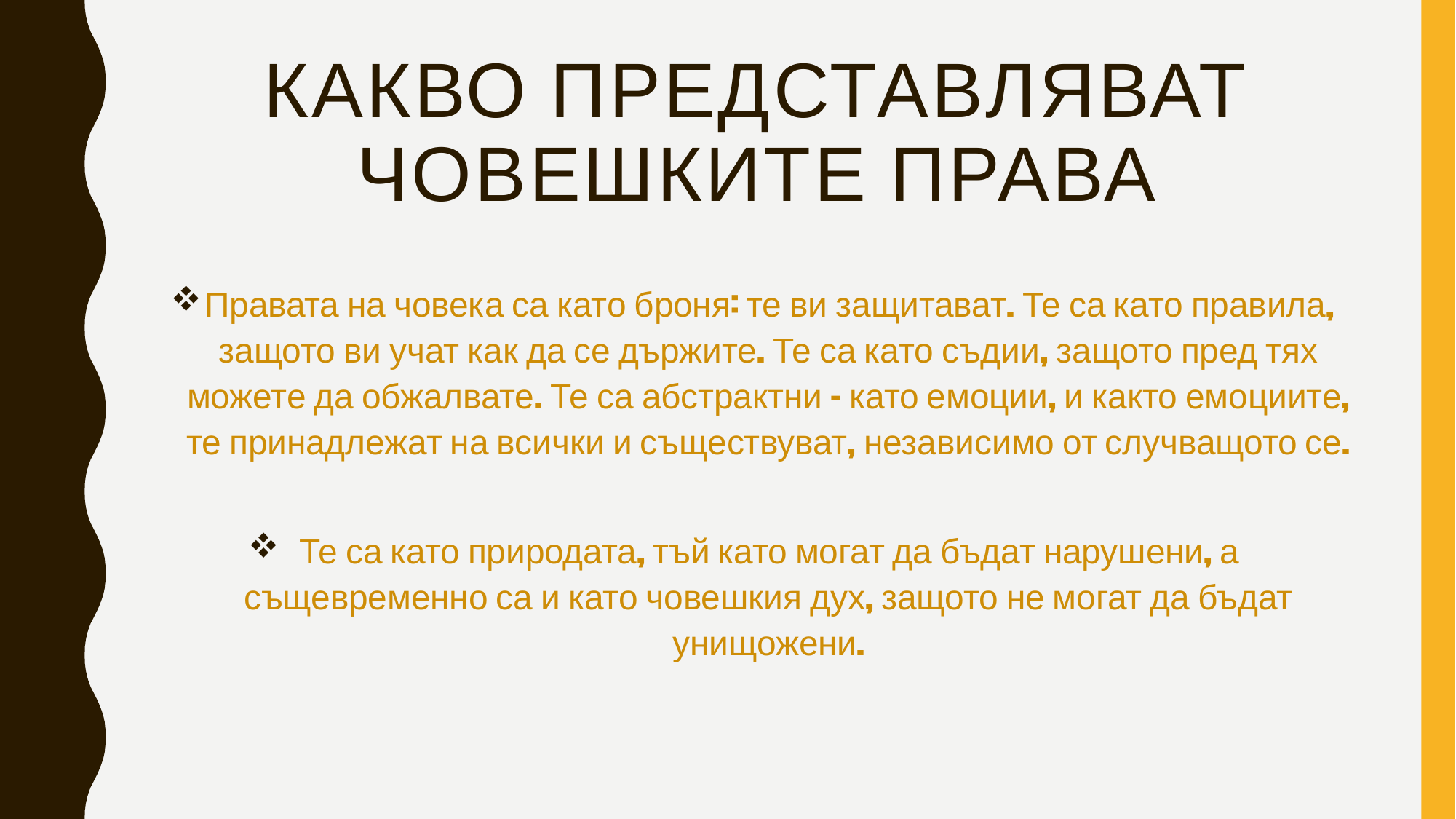

# Какво представляват човешките права
Правата на човека са като броня: те ви защитават. Те са като правила, защото ви учат как да се държите. Те са като съдии, защото пред тях можете да обжалвате. Те са абстрактни - като емоции, и както емоциите, те принадлежат на всички и съществуват, независимо от случващото се.

Те са като природата, тъй като могат да бъдат нарушени, а същевременно са и като човешкия дух, защото не могат да бъдат унищожени.